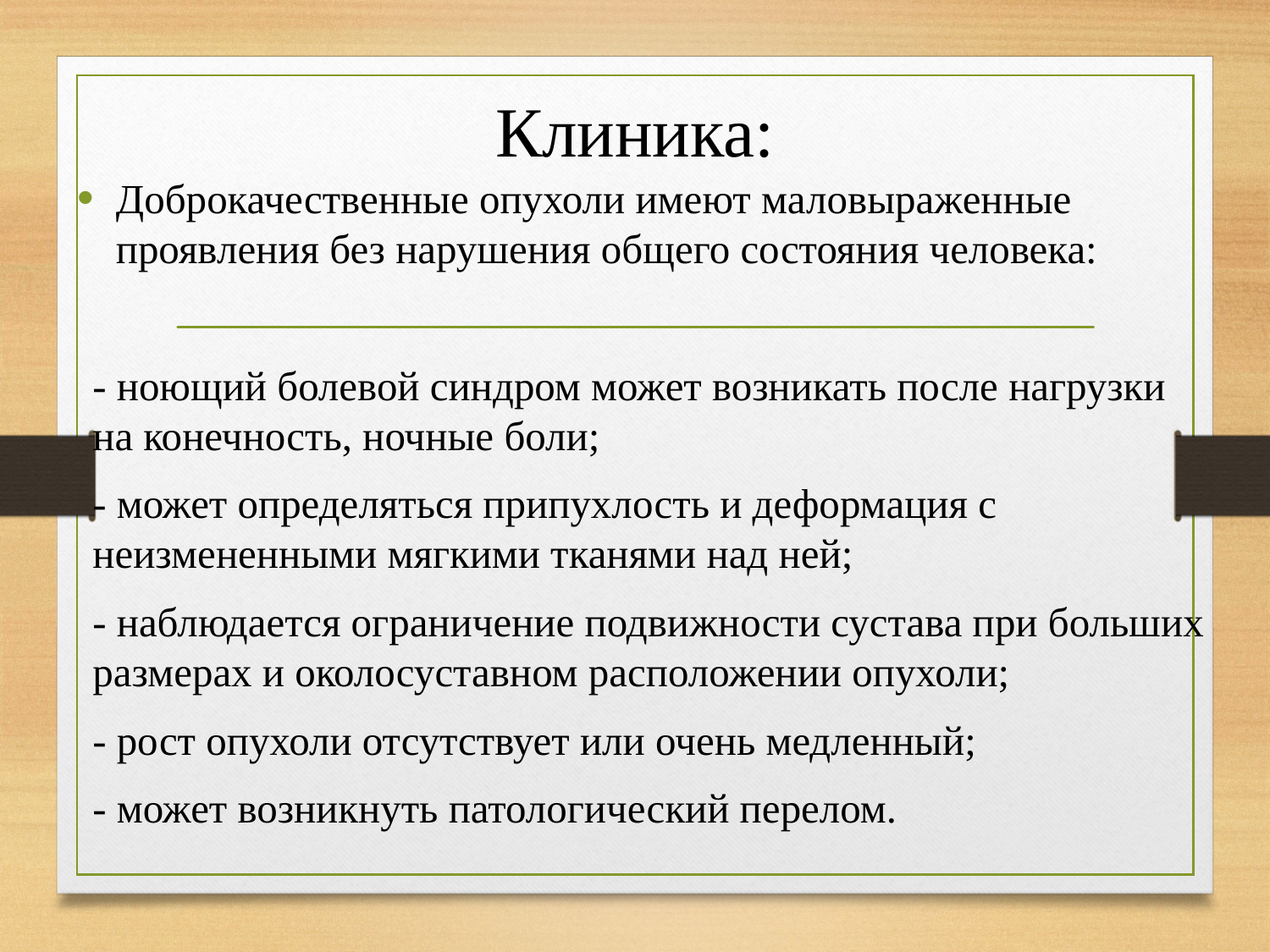

# Клиника:
Доброкачественные опухоли имеют маловыраженные проявления без нарушения общего состояния человека:

- ноющий болевой синдром может возникать после нагрузки на конечность, ночные боли;
- может определяться припухлость и деформация с неизмененными мягкими тканями над ней;
- наблюдается ограничение подвижности сустава при больших размерах и околосуставном расположении опухоли;
- рост опухоли отсутствует или очень медленный;
- может возникнуть патологический перелом.